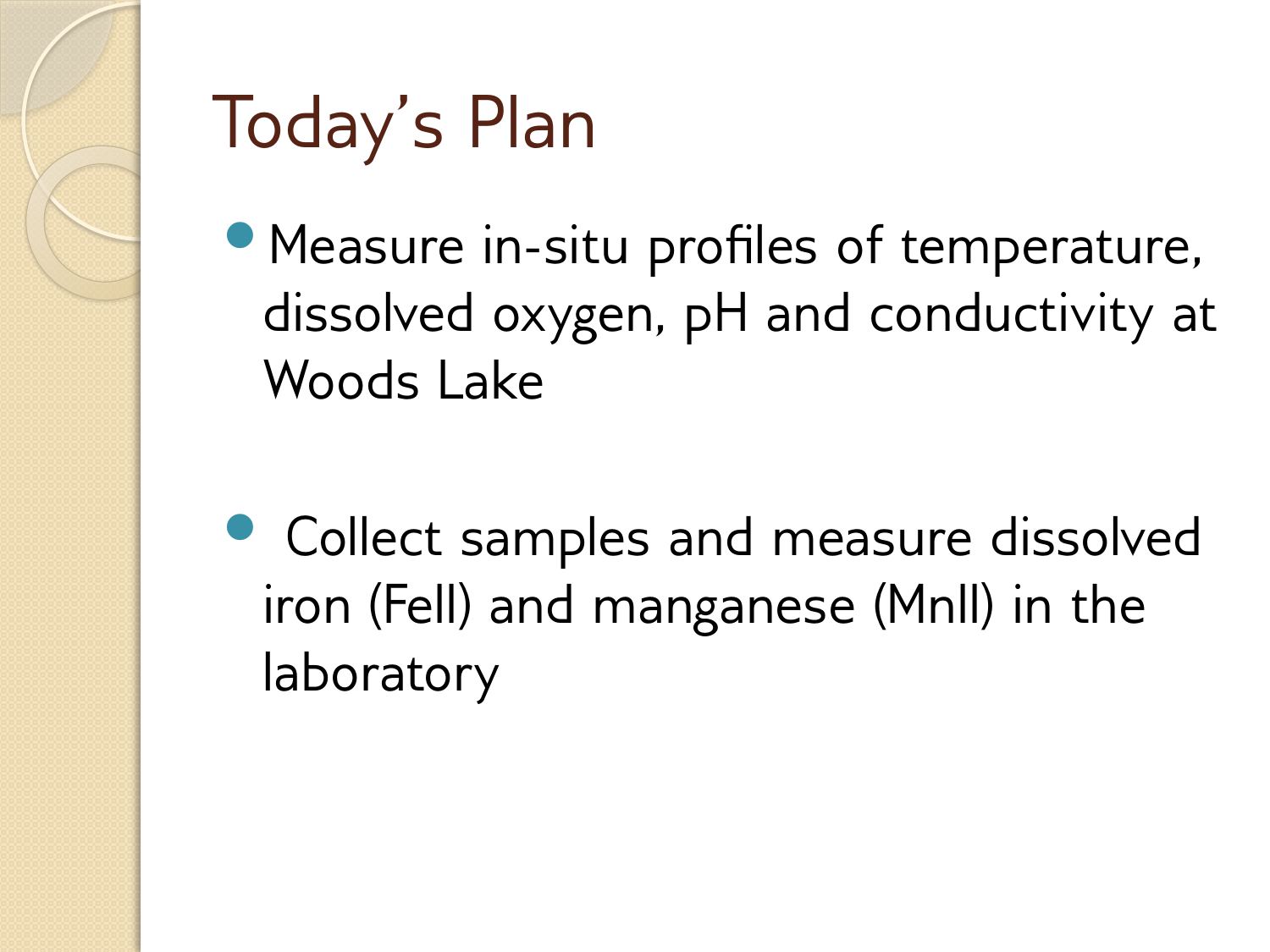

# Today’s Plan
Measure in-situ profiles of temperature, dissolved oxygen, pH and conductivity at Woods Lake

 Collect samples and measure dissolved iron (FeII) and manganese (MnII) in the laboratory